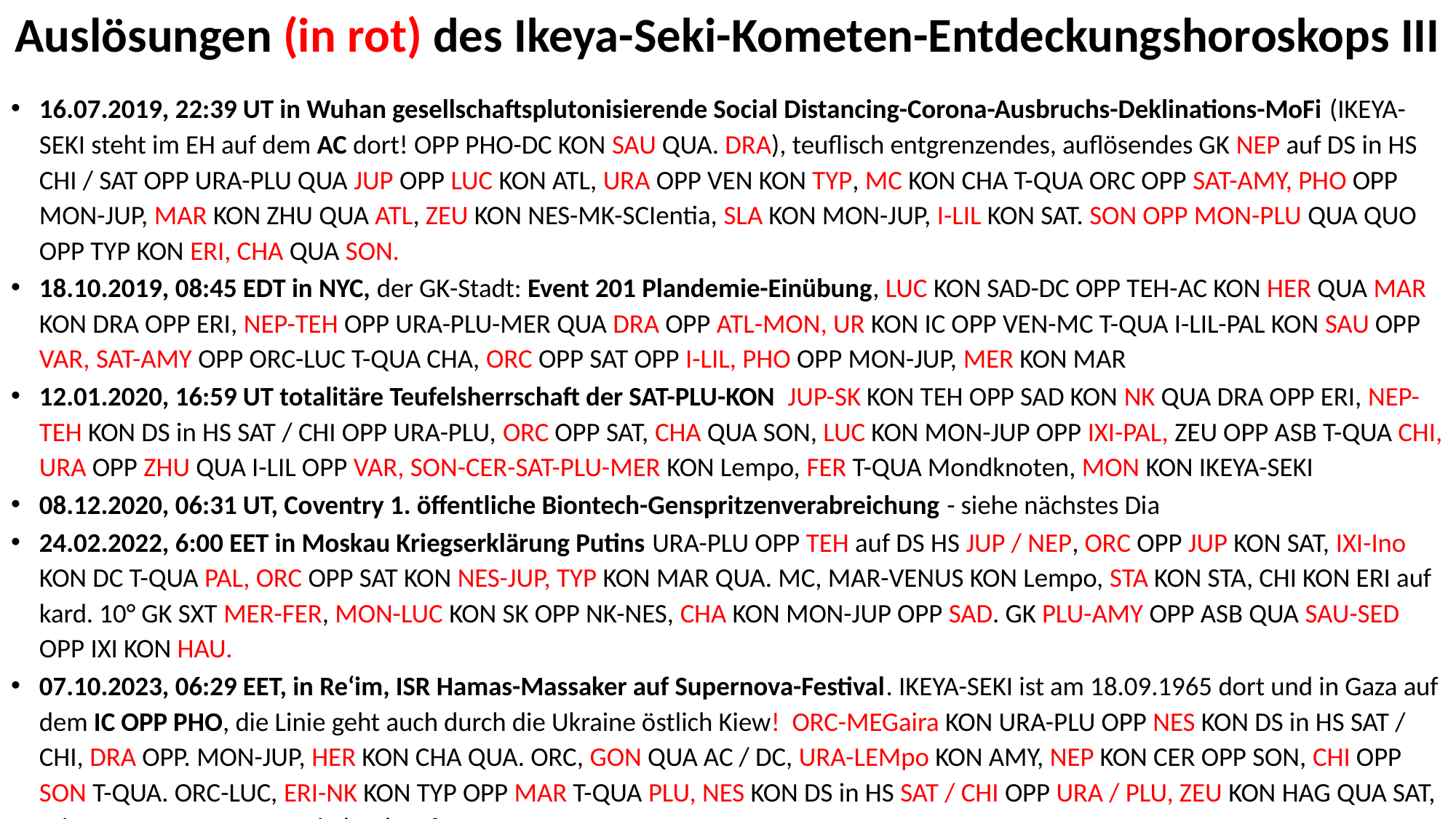

# Auslösungen (in rot) des Ikeya-Seki-Kometen-Entdeckungshoroskops III
16.07.2019, 22:39 UT in Wuhan gesellschaftsplutonisierende Social Distancing-Corona-Ausbruchs-Deklinations-MoFi (IKEYA-SEKI steht im EH auf dem AC dort! OPP PHO-DC KON SAU QUA. DRA), teuflisch entgrenzendes, auflösendes GK NEP auf DS in HS CHI / SAT OPP URA-PLU QUA JUP OPP LUC KON ATL, URA OPP VEN KON TYP, MC KON CHA T-QUA ORC OPP SAT-AMY, PHO OPP MON-JUP, MAR KON ZHU QUA ATL, ZEU KON NES-MK-SCIentia, SLA KON MON-JUP, I-LIL KON SAT. SON OPP MON-PLU QUA QUO OPP TYP KON ERI, CHA QUA SON.
18.10.2019, 08:45 EDT in NYC, der GK-Stadt: Event 201 Plandemie-Einübung, LUC KON SAD-DC OPP TEH-AC KON HER QUA MAR KON DRA OPP ERI, NEP-TEH OPP URA-PLU-MER QUA DRA OPP ATL-MON, UR KON IC OPP VEN-MC T-QUA I-LIL-PAL KON SAU OPP VAR, SAT-AMY OPP ORC-LUC T-QUA CHA, ORC OPP SAT OPP I-LIL, PHO OPP MON-JUP, MER KON MAR
12.01.2020, 16:59 UT totalitäre Teufelsherrschaft der SAT-PLU-KON  JUP-SK KON TEH OPP SAD KON NK QUA DRA OPP ERI, NEP-TEH KON DS in HS SAT / CHI OPP URA-PLU, ORC OPP SAT, CHA QUA SON, LUC KON MON-JUP OPP IXI-PAL, ZEU OPP ASB T-QUA CHI, URA OPP ZHU QUA I-LIL OPP VAR, SON-CER-SAT-PLU-MER KON Lempo, FER T-QUA Mondknoten, MON KON IKEYA-SEKI
08.12.2020, 06:31 UT, Coventry 1. öffentliche Biontech-Genspritzenverabreichung - siehe nächstes Dia
24.02.2022, 6:00 EET in Moskau Kriegserklärung Putins URA-PLU OPP TEH auf DS HS JUP / NEP, ORC OPP JUP KON SAT, IXI-Ino KON DC T-QUA PAL, ORC OPP SAT KON NES-JUP, TYP KON MAR QUA. MC, MAR-VENUS KON Lempo, STA KON STA, CHI KON ERI auf kard. 10° GK SXT MER-FER, MON-LUC KON SK OPP NK-NES, CHA KON MON-JUP OPP SAD. GK PLU-AMY OPP ASB QUA SAU-SED OPP IXI KON HAU.
07.10.2023, 06:29 EET, in Re‘im, ISR Hamas-Massaker auf Supernova-Festival. IKEYA-SEKI ist am 18.09.1965 dort und in Gaza auf dem IC OPP PHO, die Linie geht auch durch die Ukraine östlich Kiew!  ORC-MEGaira KON URA-PLU OPP NES KON DS in HS SAT / CHI, DRA OPP. MON-JUP, HER KON CHA QUA. ORC, GON QUA AC / DC, URA-LEMpo KON AMY, NEP KON CER OPP SON, CHI OPP SON T-QUA. ORC-LUC, ERI-NK KON TYP OPP MAR T-QUA PLU, NES KON DS in HS SAT / CHI OPP URA / PLU, ZEU KON HAG QUA SAT, Kriegsstart: PAL KON DRA in kard. 10°-GK